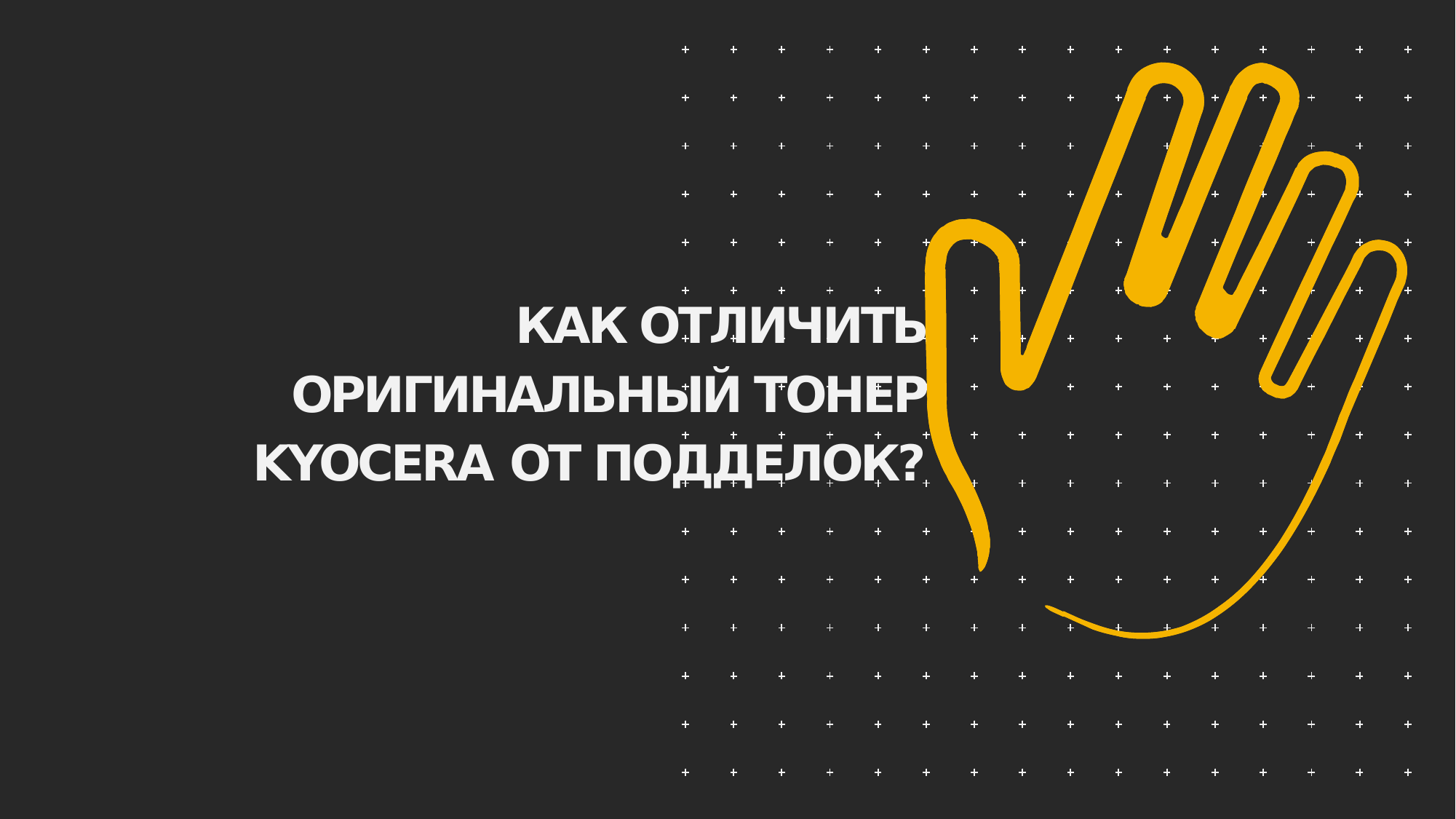

КАК ОТЛИЧИТЬ ОРИГИНАЛЬНЫЙ ТОНЕР KYOCERA ОТ ПОДДЕЛОК?